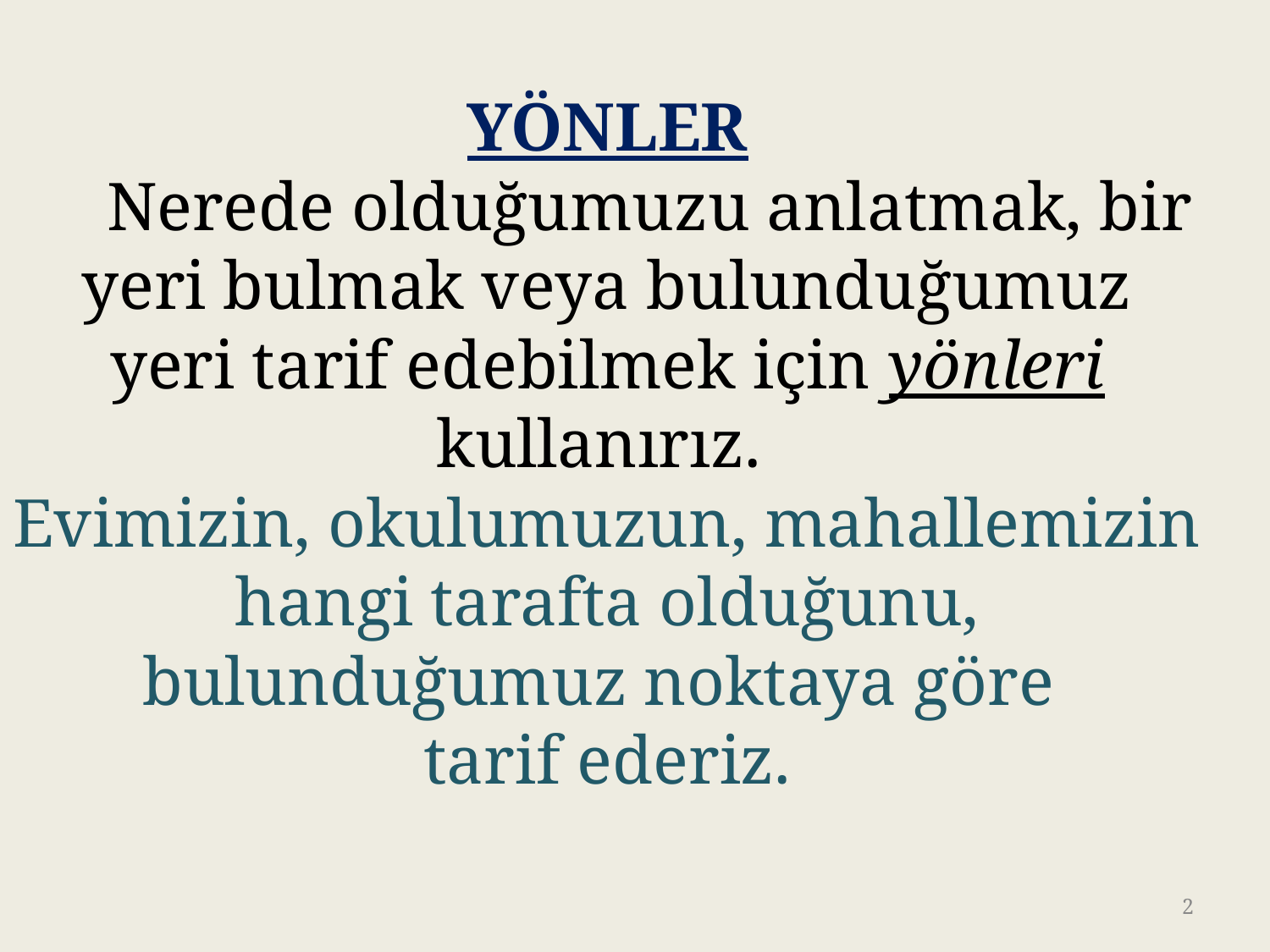

# YÖNLER      Nerede olduğumuzu anlatmak, bir yeri bulmak veya bulunduğumuz yeri tarif edebilmek için yönleri kullanırız. Evimizin, okulumuzun, mahallemizin hangi tarafta olduğunu, bulunduğumuz noktaya göre tarif ederiz.
2